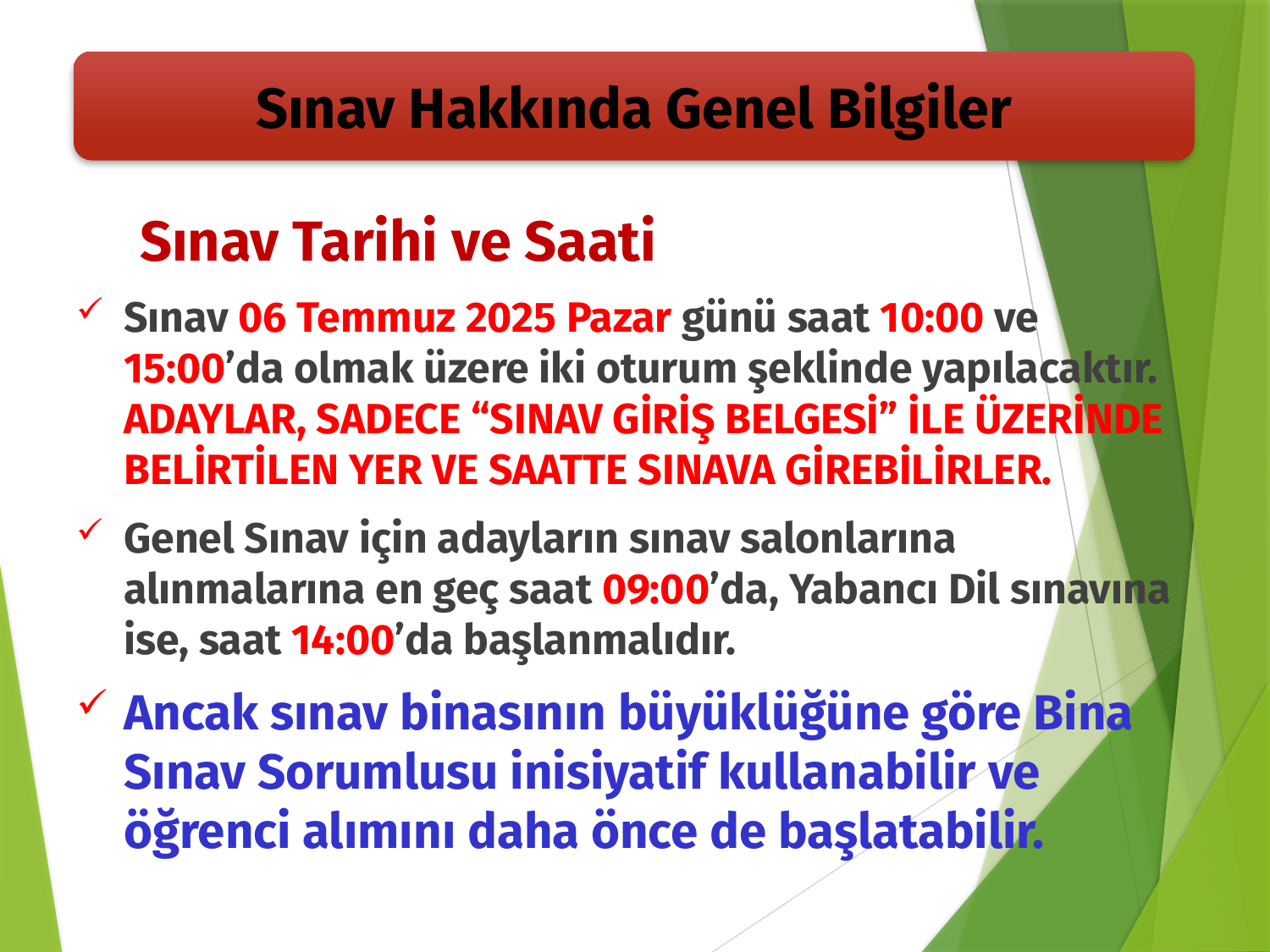

Sınav Hakkında Genel Bilgiler
#
Sınav Tarihi ve Saati
Sınav 06 Temmuz 2025 Pazar günü saat 10:00 ve 15:00’da olmak üzere iki oturum şeklinde yapılacaktır. ADAYLAR, SADECE “SINAV GİRİŞ BELGESİ” İLE ÜZERİNDE BELİRTİLEN YER VE SAATTE SINAVA GİREBİLİRLER.
Genel Sınav için adayların sınav salonlarına alınmalarına en geç saat 09:00’da, Yabancı Dil sınavına ise, saat 14:00’da başlanmalıdır.
Ancak sınav binasının büyüklüğüne göre Bina Sınav Sorumlusu inisiyatif kullanabilir ve öğrenci alımını daha önce de başlatabilir.